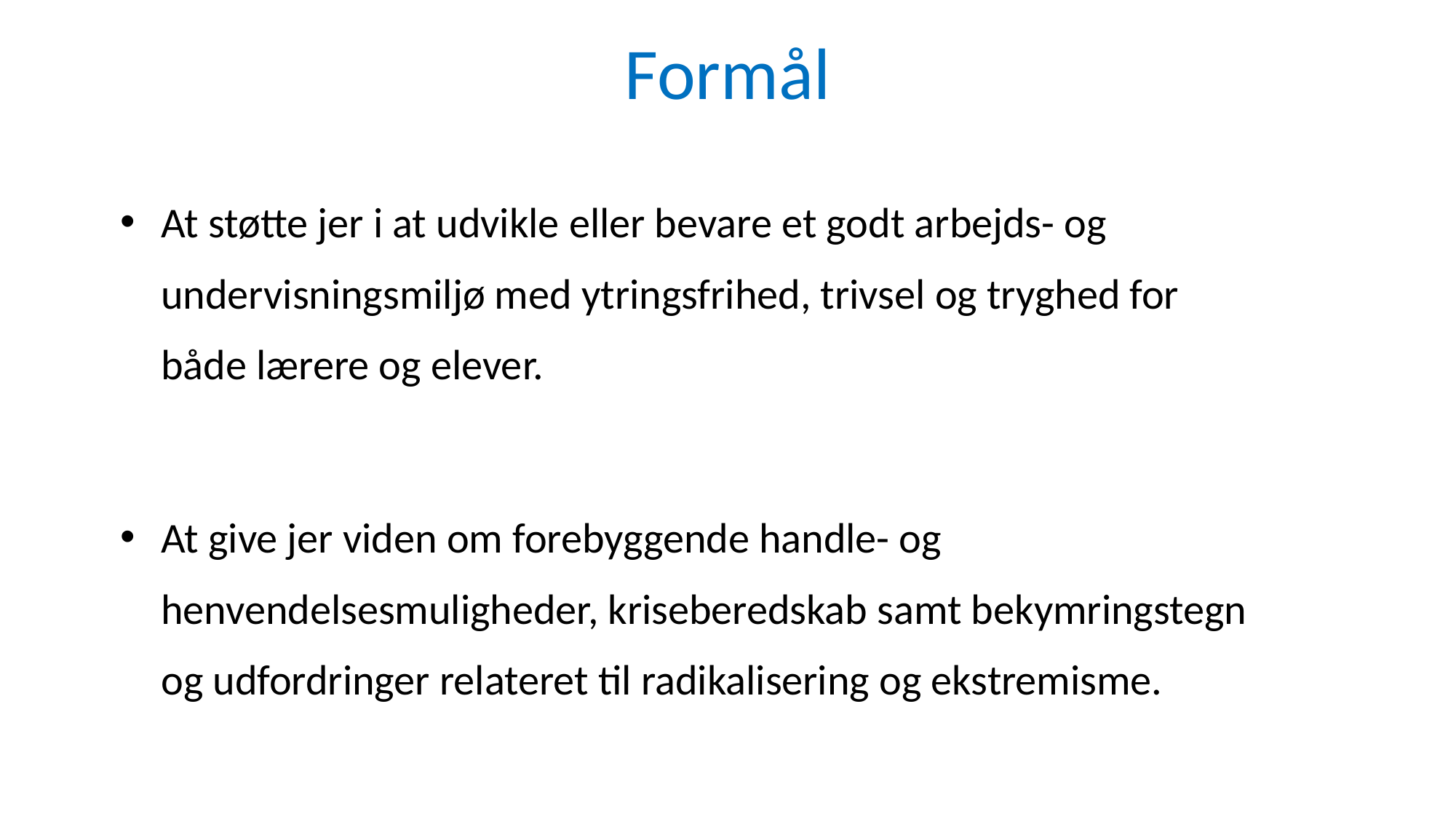

# Formål
At støtte jer i at udvikle eller bevare et godt arbejds- og undervisningsmiljø med ytringsfrihed, trivsel og tryghed for både lærere og elever.

At give jer viden om forebyggende handle- og henvendelsesmuligheder, kriseberedskab samt bekymringstegn og udfordringer relateret til radikalisering og ekstremisme.